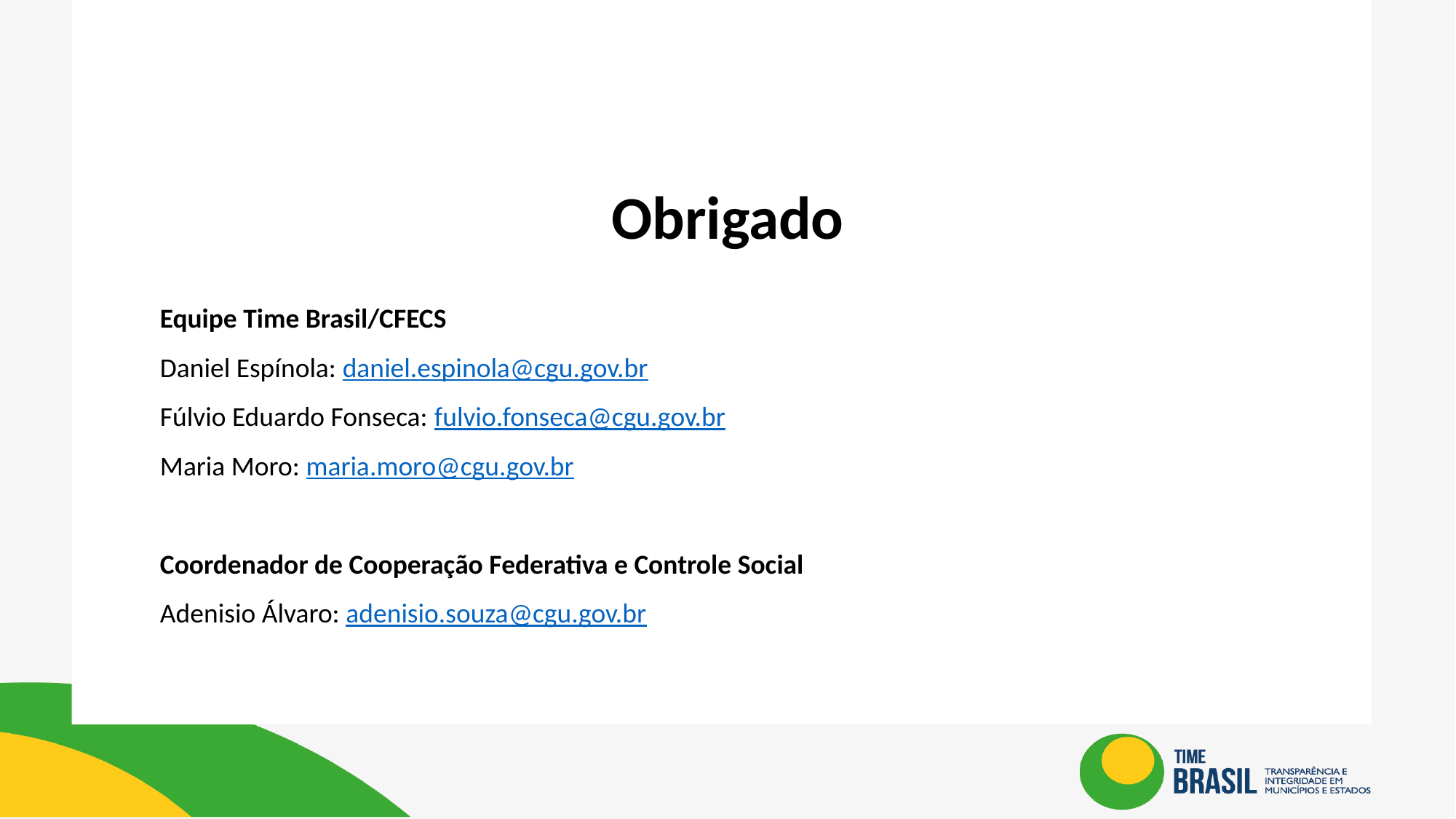

Obrigado

Equipe Time Brasil/CFECS
Daniel Espínola: daniel.espinola@cgu.gov.br
Fúlvio Eduardo Fonseca: fulvio.fonseca@cgu.gov.br
Maria Moro: maria.moro@cgu.gov.br

Coordenador de Cooperação Federativa e Controle Social
Adenisio Álvaro: adenisio.souza@cgu.gov.br